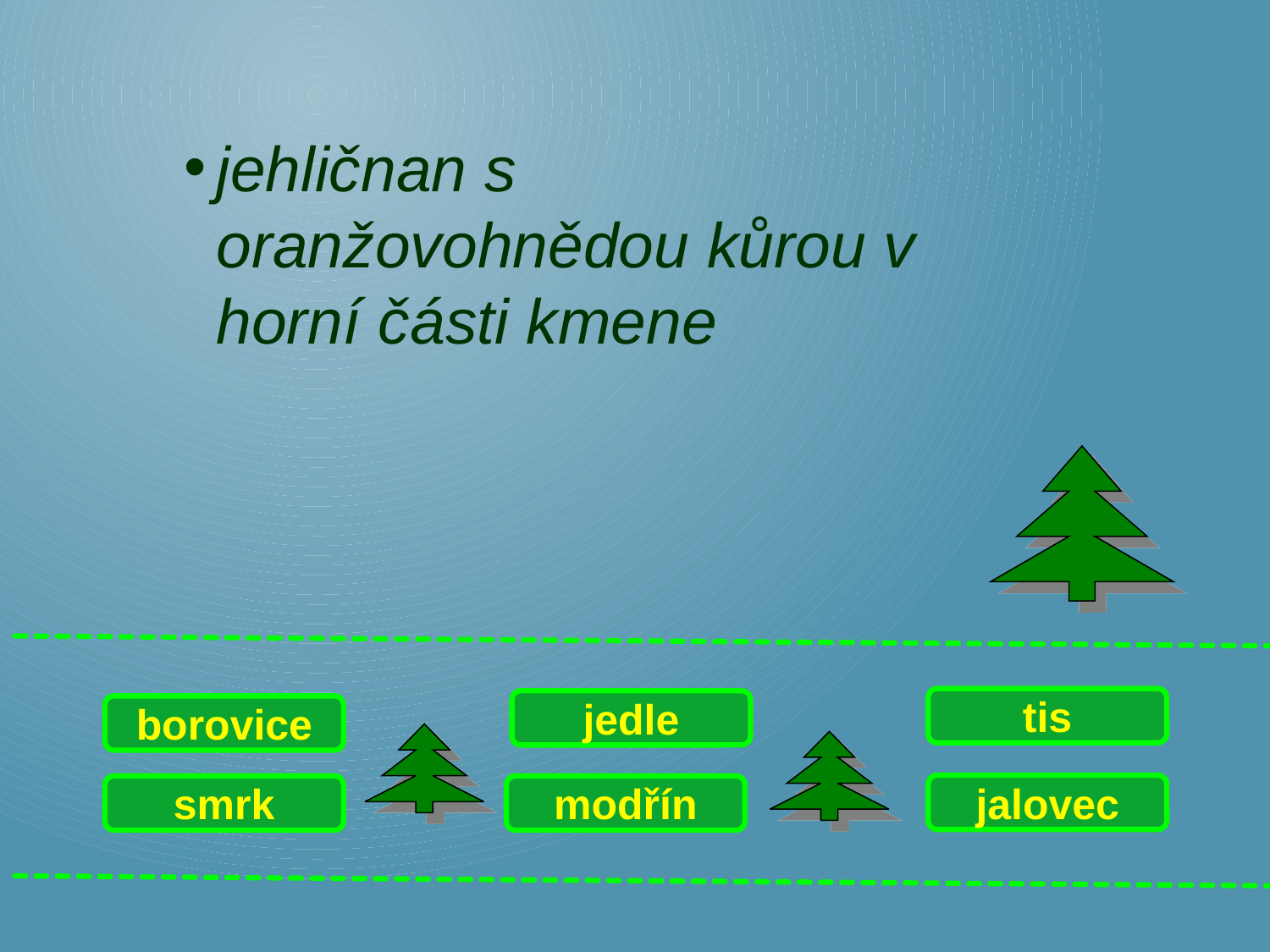

jehličnan s oranžovohnědou kůrou v horní části kmene

tis
jedle
borovice

jalovec
modřín
smrk